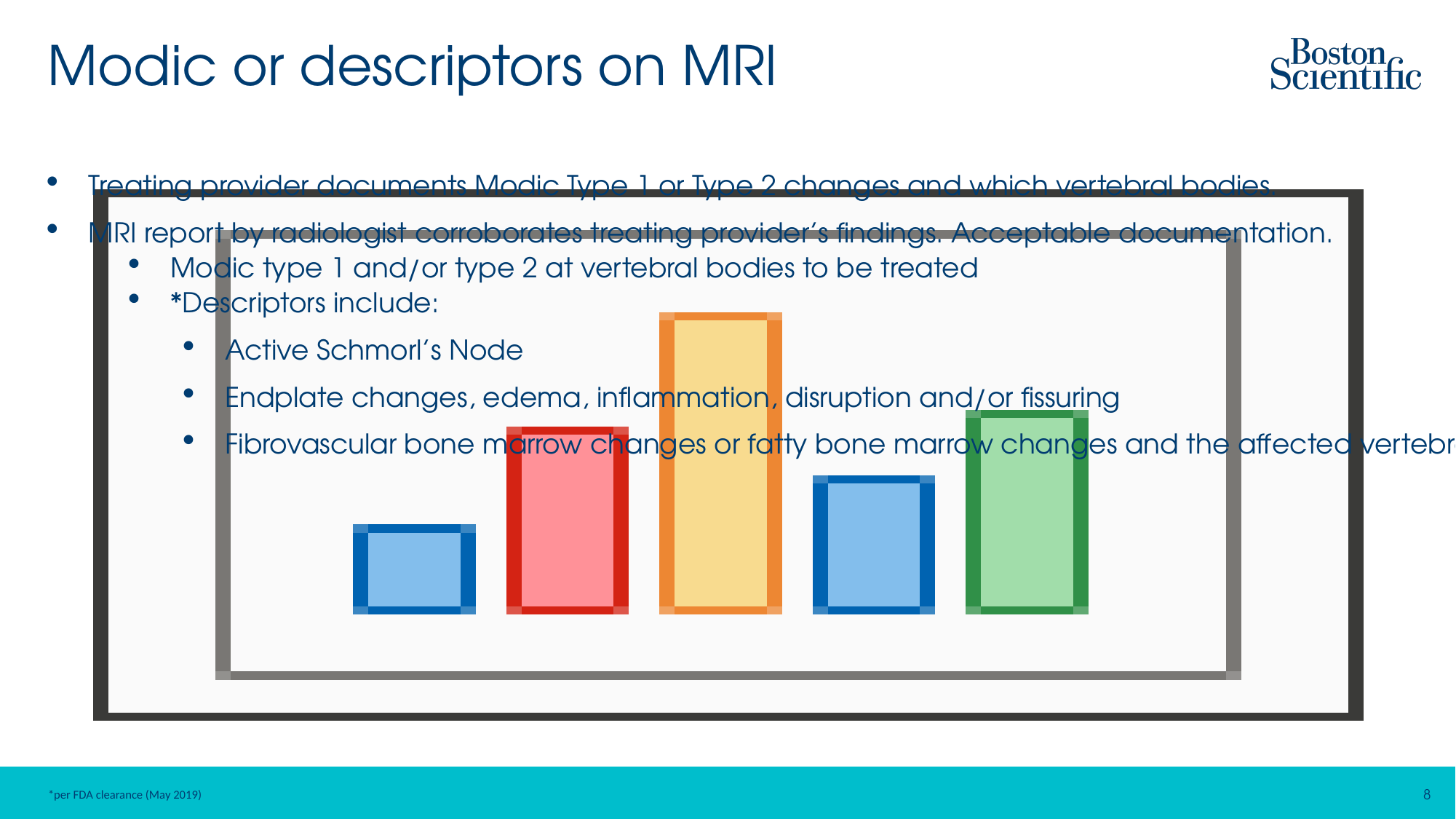

# Modic or descriptors on MRI
Treating provider documents Modic Type 1 or Type 2 changes and which vertebral bodies.
MRI report by radiologist corroborates treating provider’s findings. Acceptable documentation.
Modic type 1 and/or type 2 at vertebral bodies to be treated
*Descriptors include:
Active Schmorl’s Node
Endplate changes, edema, inflammation, disruption and/or fissuring
Fibrovascular bone marrow changes or fatty bone marrow changes and the affected vertebral bodies

*per FDA clearance (May 2019)
8